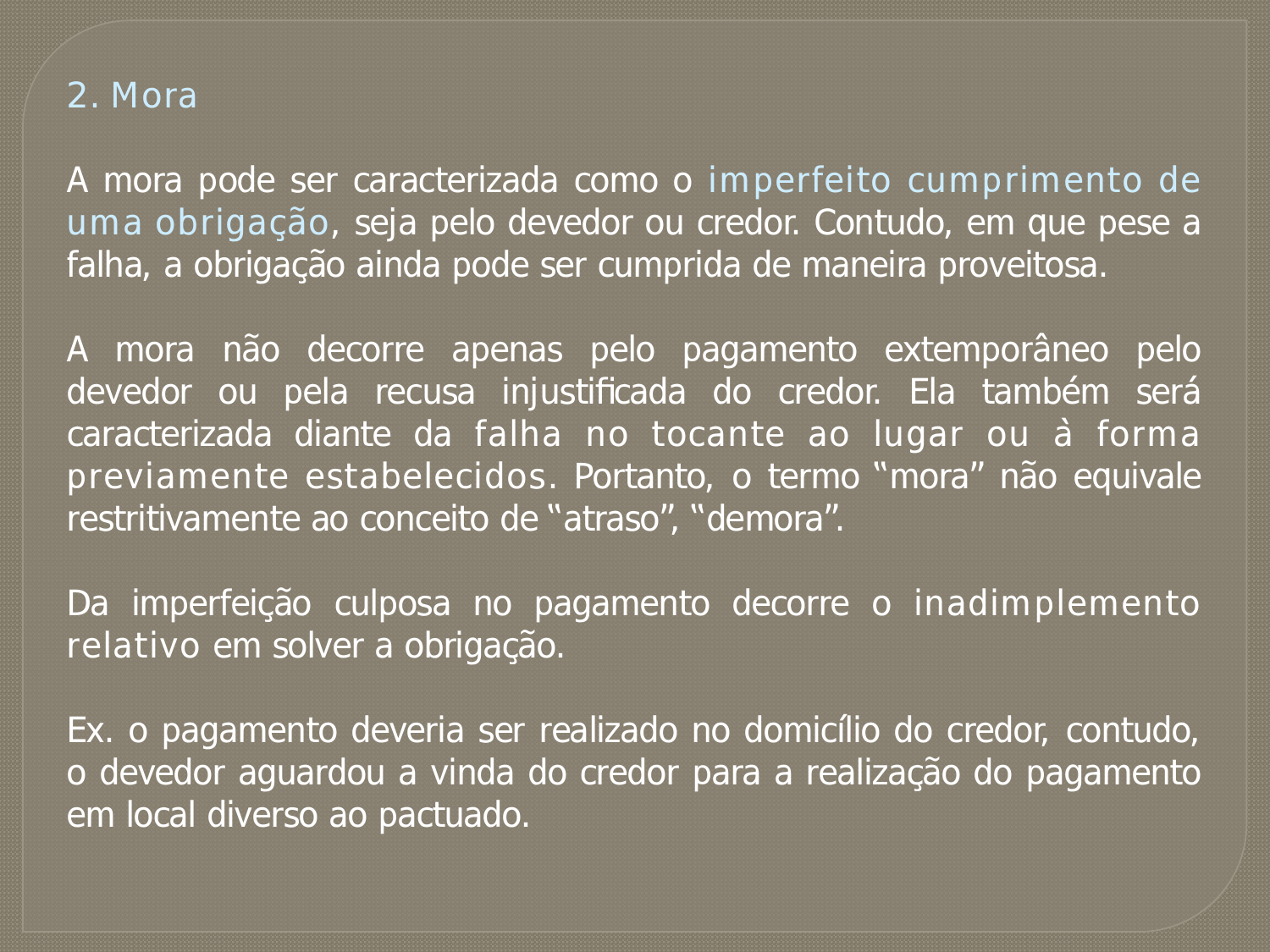

2. Mora

A mora pode ser caracterizada como o imperfeito cumprimento de uma obrigação, seja pelo devedor ou credor. Contudo, em que pese a falha, a obrigação ainda pode ser cumprida de maneira proveitosa.

A mora não decorre apenas pelo pagamento extemporâneo pelo devedor ou pela recusa injustificada do credor. Ela também será caracterizada diante da falha no tocante ao lugar ou à forma previamente estabelecidos. Portanto, o termo “mora” não equivale restritivamente ao conceito de “atraso”, “demora”.

Da imperfeição culposa no pagamento decorre o inadimplemento relativo em solver a obrigação.

Ex. o pagamento deveria ser realizado no domicílio do credor, contudo, o devedor aguardou a vinda do credor para a realização do pagamento em local diverso ao pactuado.